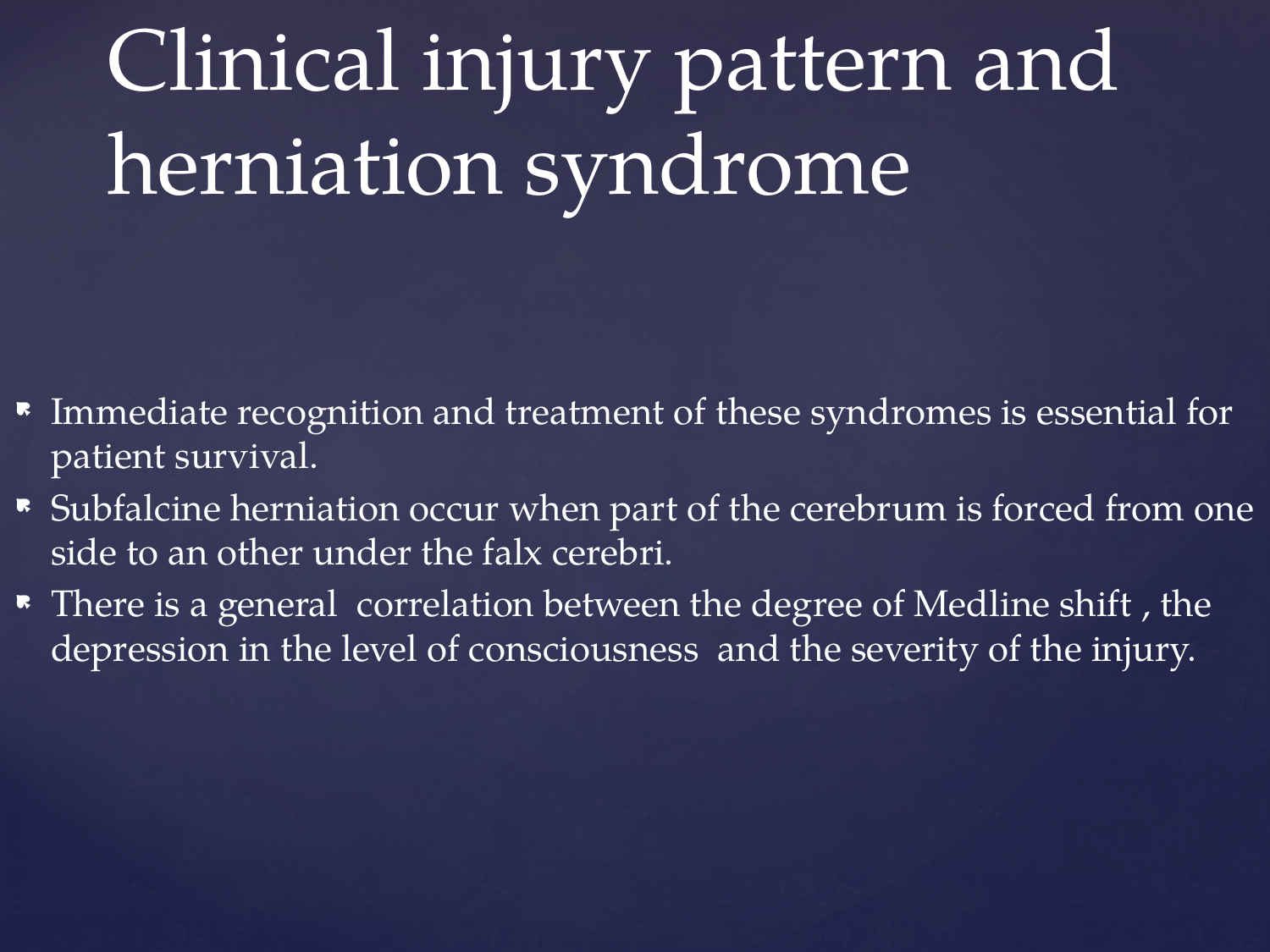

# Clinical injury pattern and herniation syndrome
Immediate recognition and treatment of these syndromes is essential for patient survival.
Subfalcine herniation occur when part of the cerebrum is forced from one side to an other under the falx cerebri.
There is a general  correlation between the degree of Medline shift , the depression in the level of consciousness  and the severity of the injury.